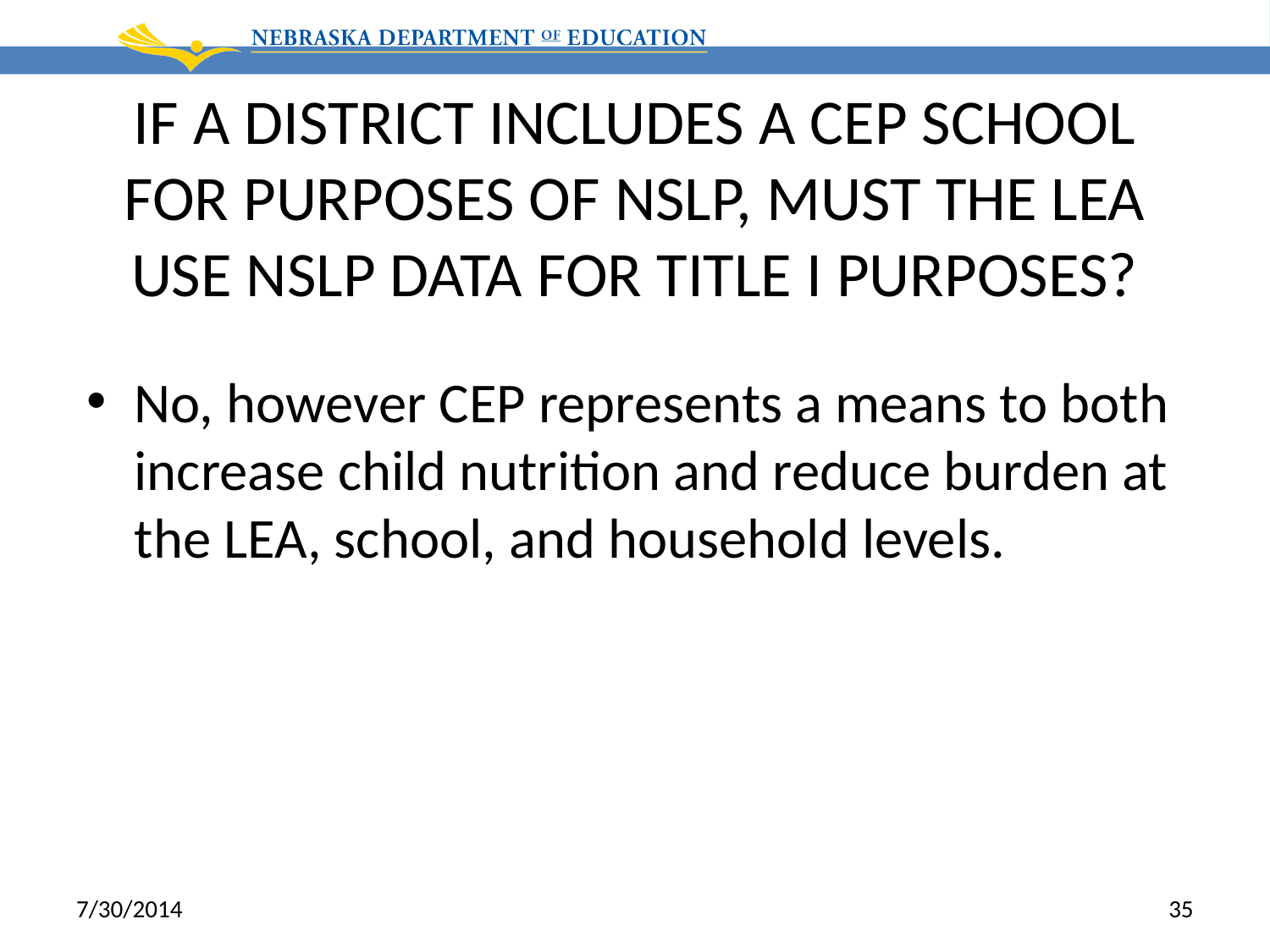

# IF A DISTRICT INCLUDES A CEP SCHOOL FOR PURPOSES OF NSLP, MUST THE LEA USE NSLP DATA FOR TITLE I PURPOSES?
No, however CEP represents a means to both increase child nutrition and reduce burden at the LEA, school, and household levels.
7/30/2014
35